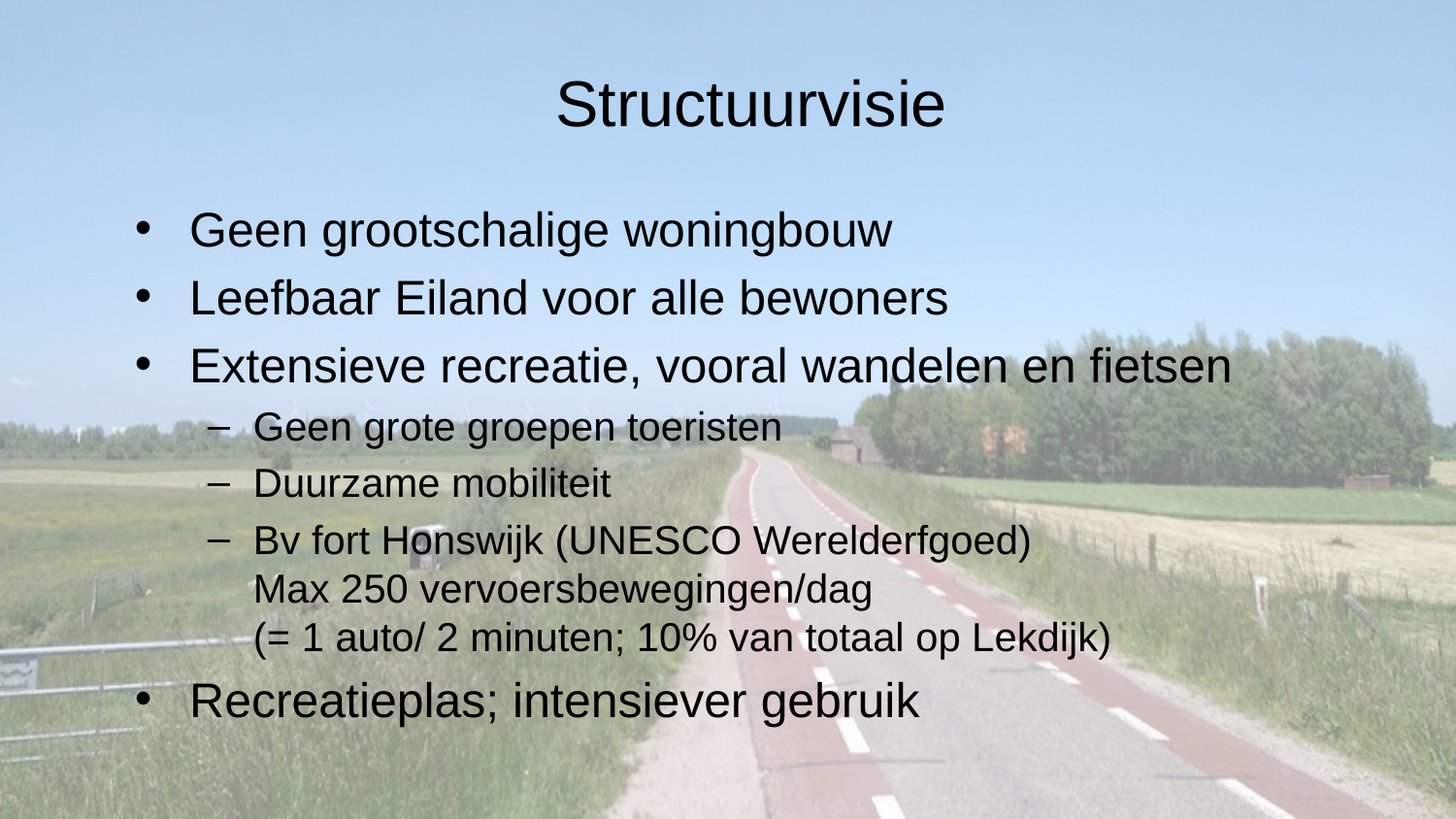

# Structuurvisie
Geen grootschalige woningbouw
Leefbaar Eiland voor alle bewoners
Extensieve recreatie, vooral wandelen en fietsen
Geen grote groepen toeristen
Duurzame mobiliteit
Bv fort Honswijk (UNESCO Werelderfgoed)
Max 250 vervoersbewegingen/dag
(= 1 auto/ 2 minuten; 10% van totaal op Lekdijk)
Recreatieplas; intensiever gebruik